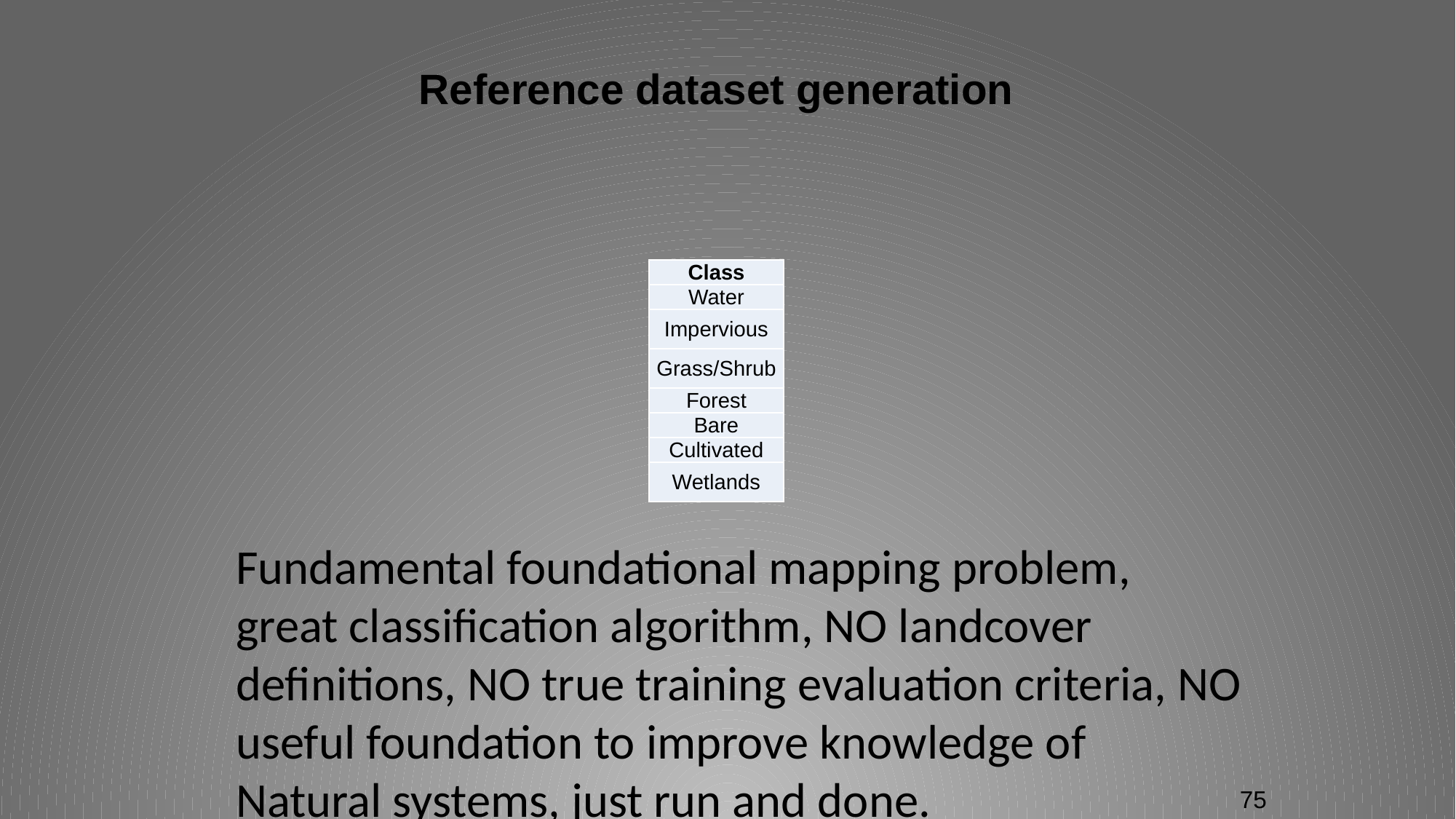

Reference dataset generation
| Class |
| --- |
| Water |
| Impervious |
| Grass/Shrub |
| Forest |
| Bare |
| Cultivated |
| Wetlands |
Fundamental foundational mapping problem, great classification algorithm, NO landcover definitions, NO true training evaluation criteria, NO useful foundation to improve knowledge of Natural systems, just run and done.
75